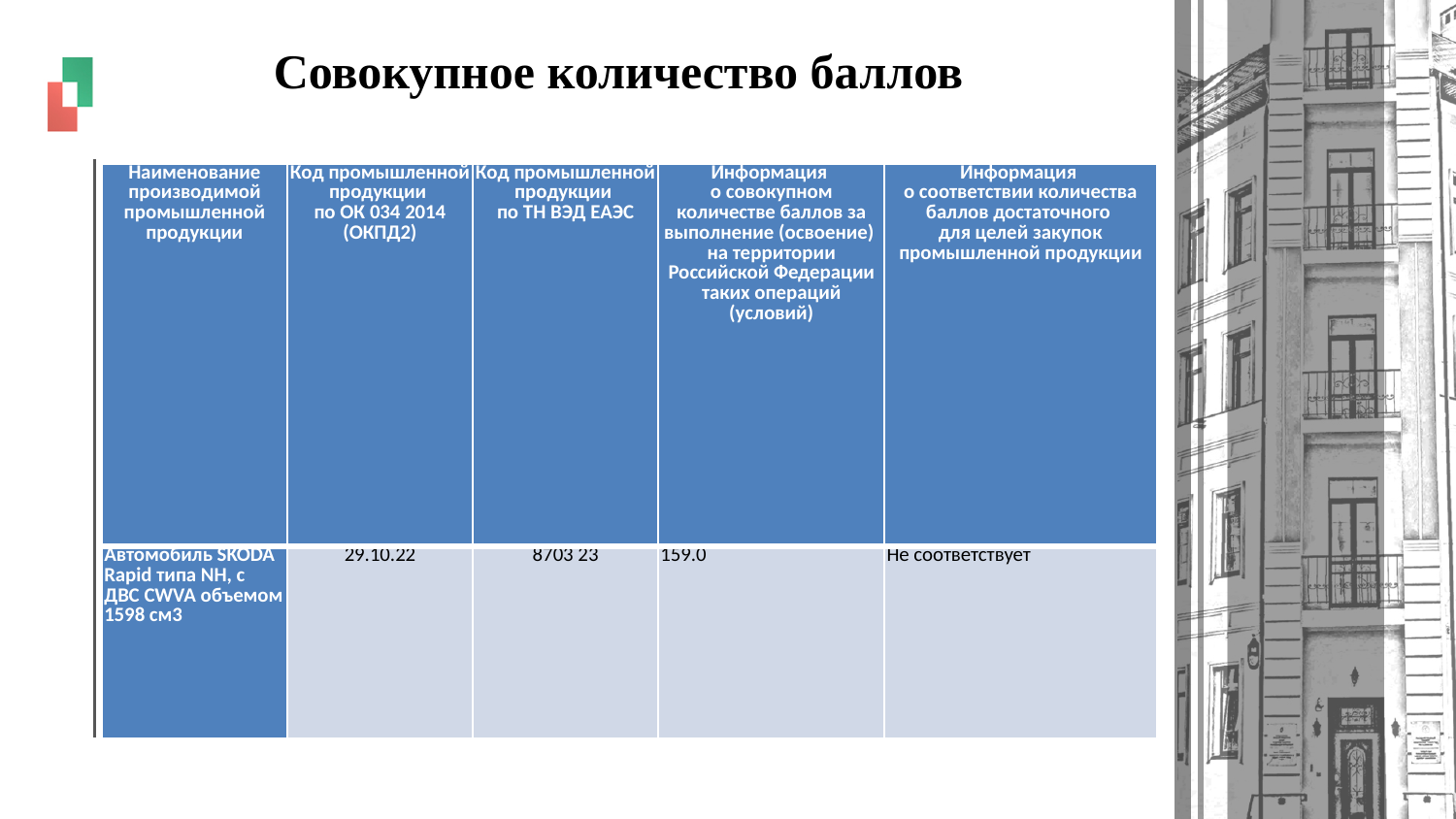

# Совокупное количество баллов
| Наименование производимой промышленной продукции | Код промышленной продукции по ОК 034 2014 (ОКПД2) | Код промышленной продукции по ТН ВЭД ЕАЭС | Информация о совокупном количестве баллов за выполнение (освоение) на территории Российской Федерации таких операций (условий) | Информация о соответствии количества баллов достаточного для целей закупок промышленной продукции |
| --- | --- | --- | --- | --- |
| Автомобиль SKODA Rapid типа NH, с ДВС CWVA объемом 1598 см3 | 29.10.22 | 8703 23 | 159.0 | Не соответствует |